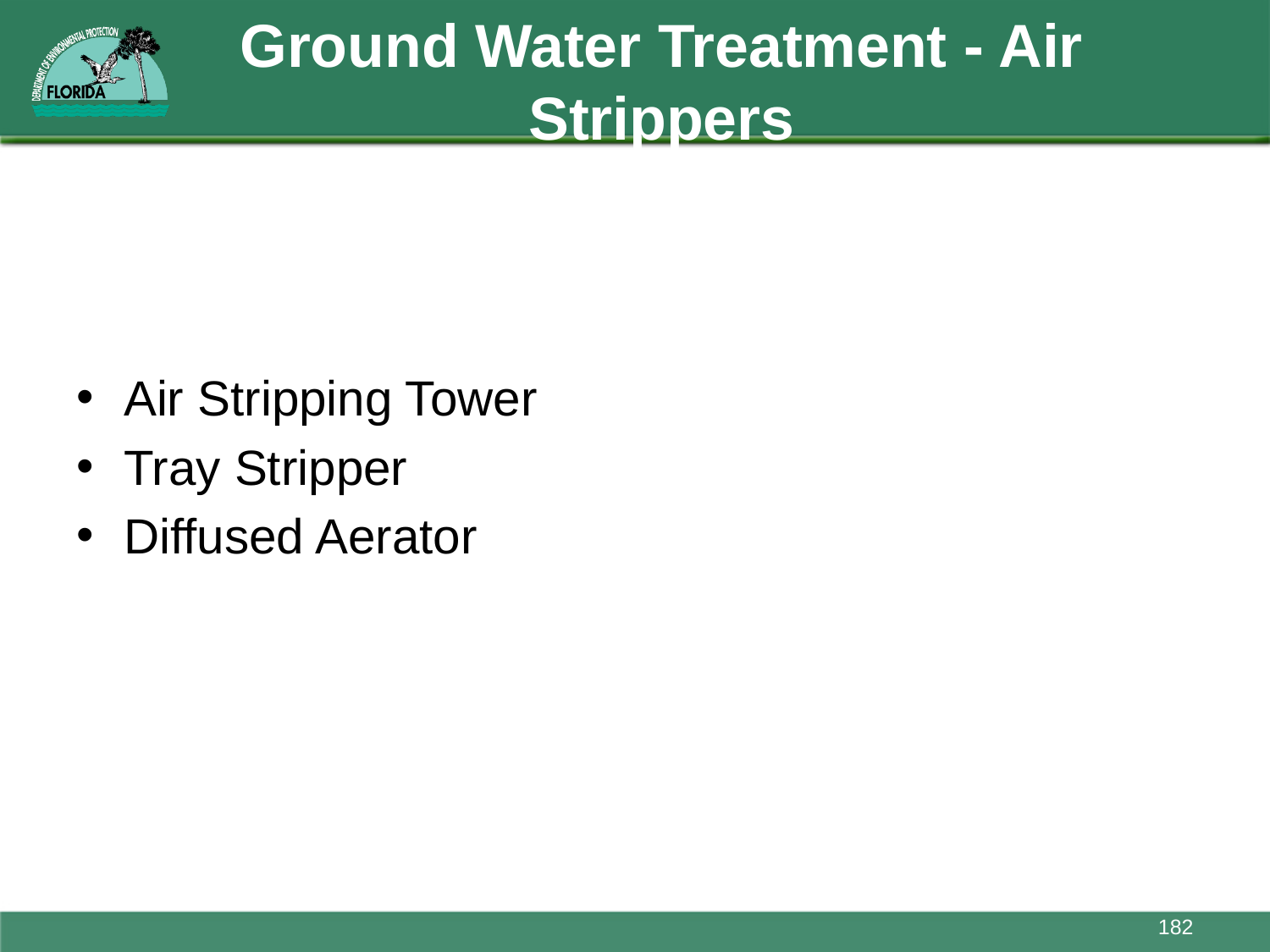

# Ground Water Treatment - Air Strippers

Air Stripping Tower
Tray Stripper
Diffused Aerator

182